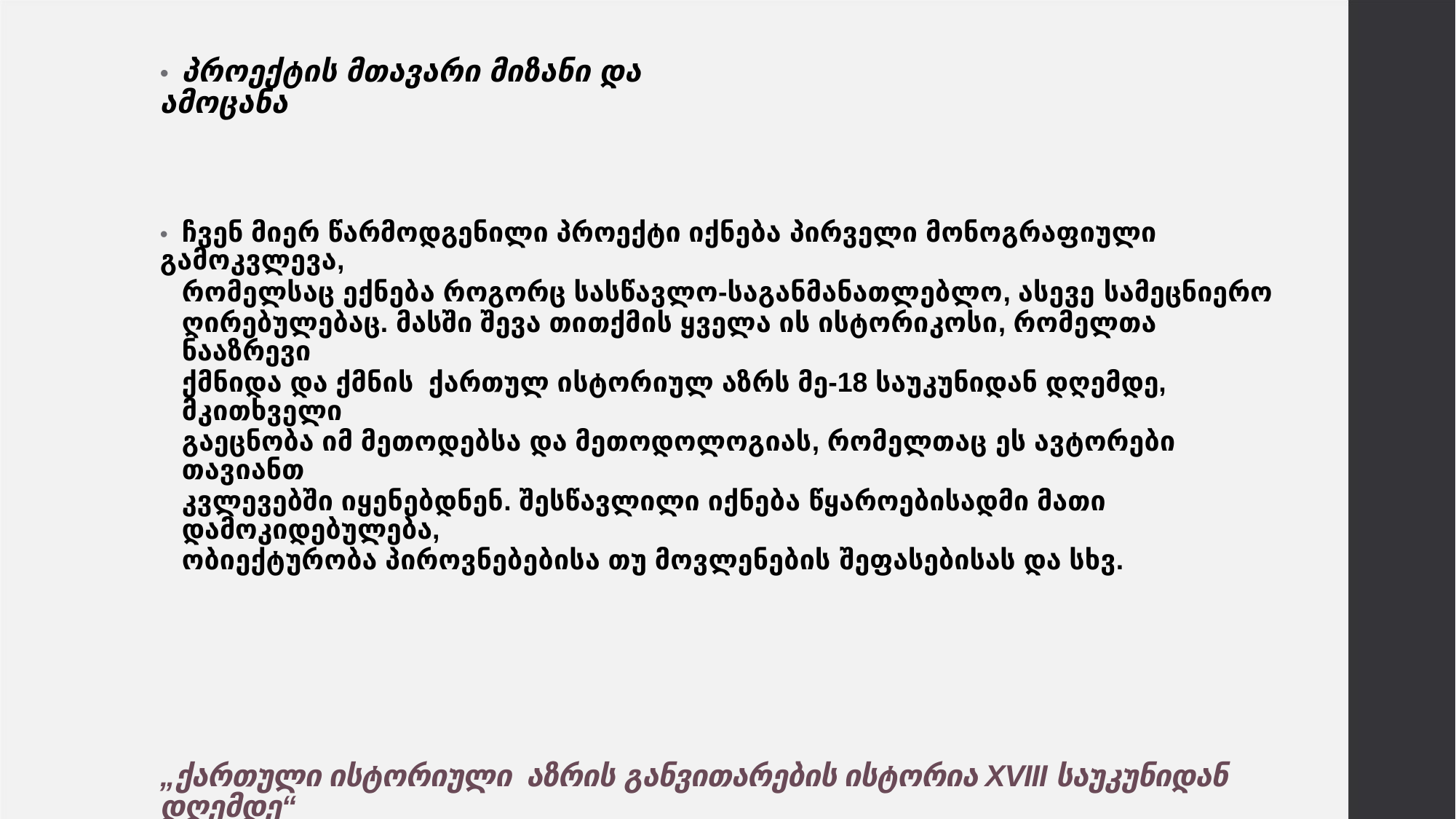

• პროექტის მთავარი მიზანი და ამოცანა
• ჩვენ მიერ წარმოდგენილი პროექტი იქნება პირველი მონოგრაფიული გამოკვლევა,
რომელსაც ექნება როგორც სასწავლო-საგანმანათლებლო, ასევე სამეცნიერო
ღირებულებაც. მასში შევა თითქმის ყველა ის ისტორიკოსი, რომელთა ნააზრევი
ქმნიდა და ქმნის ქართულ ისტორიულ აზრს მე-18 საუკუნიდან დღემდე, მკითხველი
გაეცნობა იმ მეთოდებსა და მეთოდოლოგიას, რომელთაც ეს ავტორები თავიანთ
კვლევებში იყენებდნენ. შესწავლილი იქნება წყაროებისადმი მათი დამოკიდებულება,
ობიექტურობა პიროვნებებისა თუ მოვლენების შეფასებისას და სხვ.
„ქართული ისტორიული აზრის განვითარების ისტორია XVIII საუკუნიდან დღემდე“